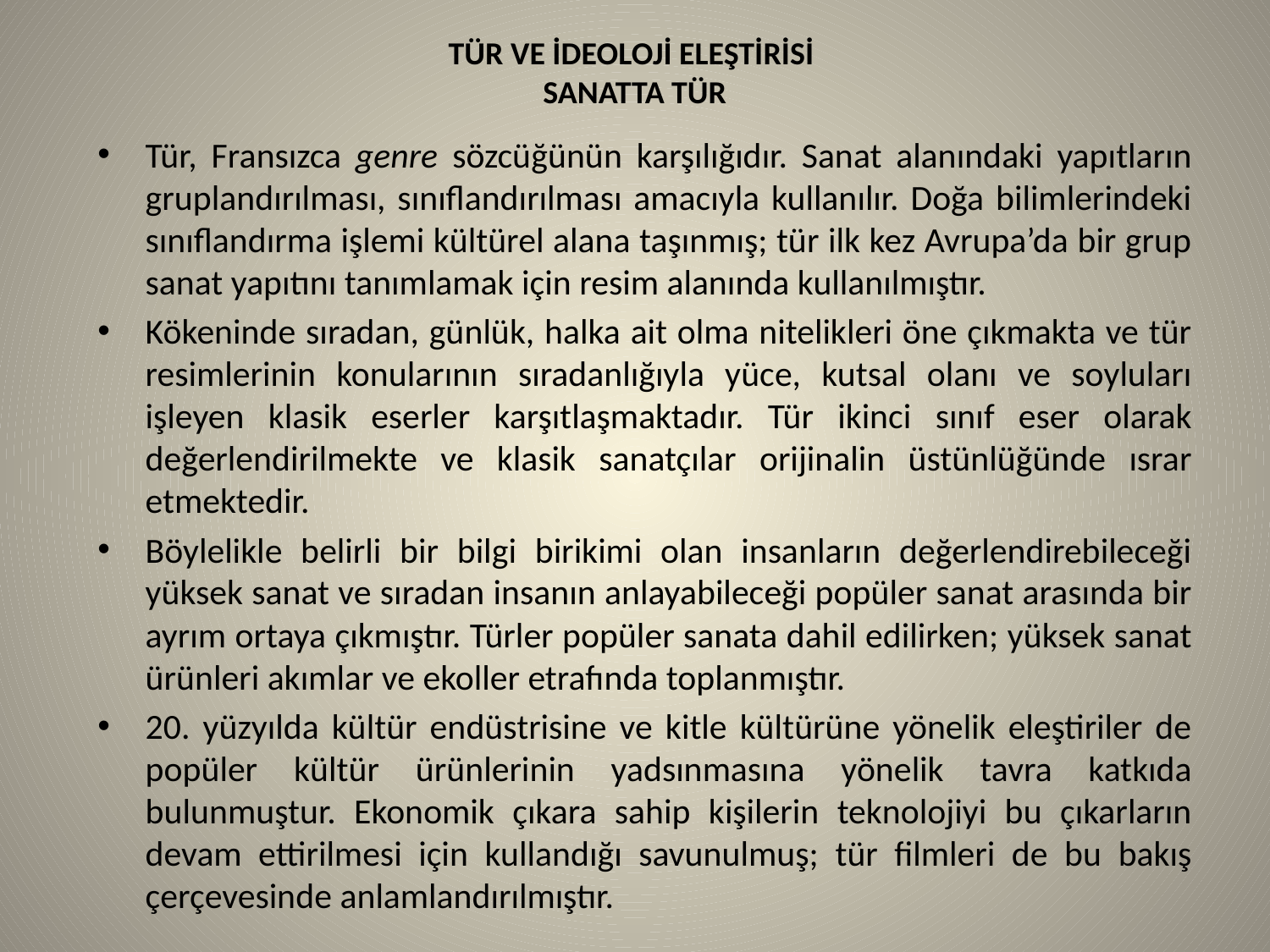

# TÜR VE İDEOLOJİ ELEŞTİRİSİ SANATTA TÜR
Tür, Fransızca genre sözcüğünün karşılığıdır. Sanat alanındaki yapıtların gruplandırılması, sınıflandırılması amacıyla kullanılır. Doğa bilimlerindeki sınıflandırma işlemi kültürel alana taşınmış; tür ilk kez Avrupa’da bir grup sanat yapıtını tanımlamak için resim alanında kullanılmıştır.
Kökeninde sıradan, günlük, halka ait olma nitelikleri öne çıkmakta ve tür resimlerinin konularının sıradanlığıyla yüce, kutsal olanı ve soyluları işleyen klasik eserler karşıtlaşmaktadır. Tür ikinci sınıf eser olarak değerlendirilmekte ve klasik sanatçılar orijinalin üstünlüğünde ısrar etmektedir.
Böylelikle belirli bir bilgi birikimi olan insanların değerlendirebileceği yüksek sanat ve sıradan insanın anlayabileceği popüler sanat arasında bir ayrım ortaya çıkmıştır. Türler popüler sanata dahil edilirken; yüksek sanat ürünleri akımlar ve ekoller etrafında toplanmıştır.
20. yüzyılda kültür endüstrisine ve kitle kültürüne yönelik eleştiriler de popüler kültür ürünlerinin yadsınmasına yönelik tavra katkıda bulunmuştur. Ekonomik çıkara sahip kişilerin teknolojiyi bu çıkarların devam ettirilmesi için kullandığı savunulmuş; tür filmleri de bu bakış çerçevesinde anlamlandırılmıştır.